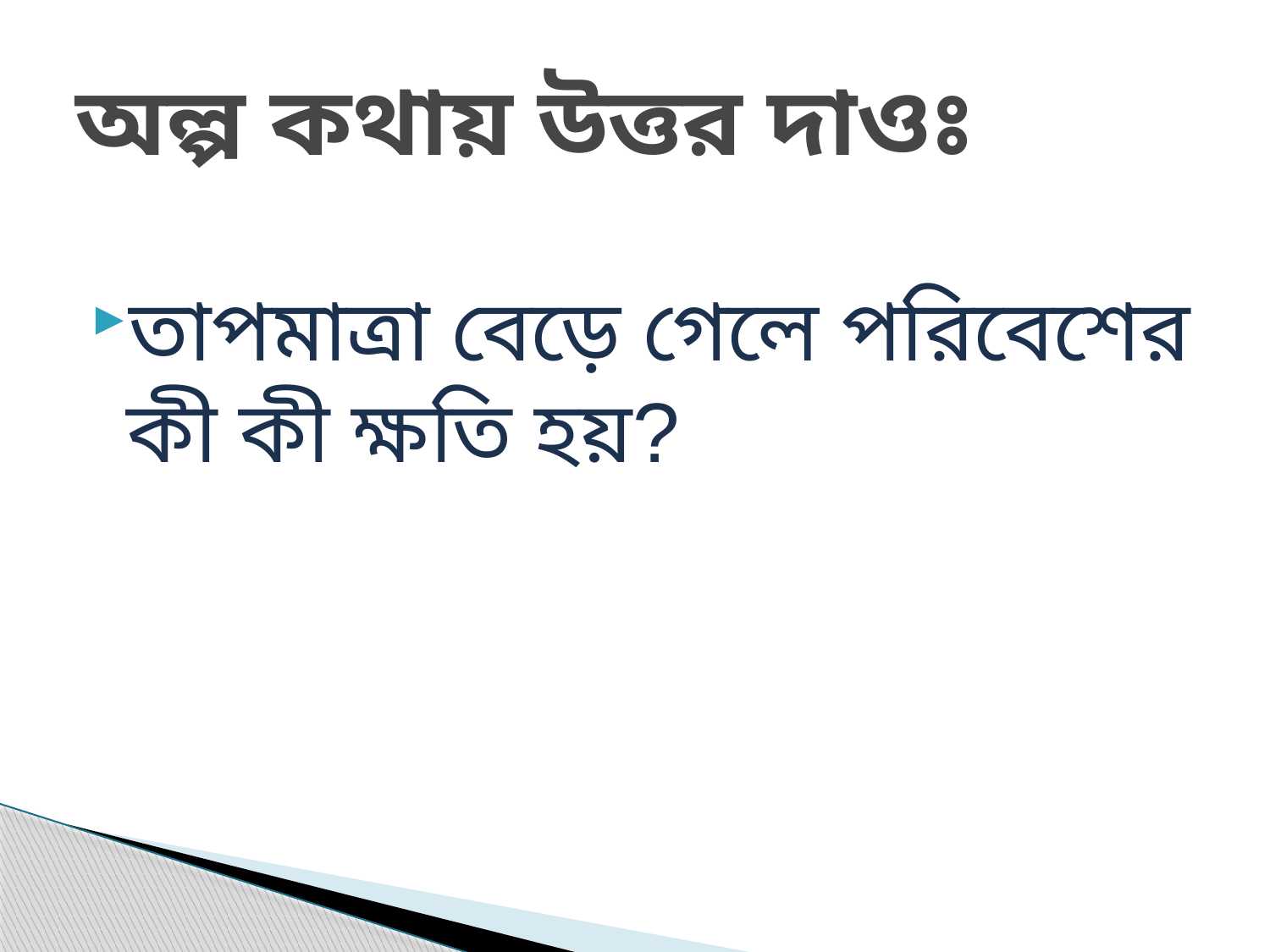

# অল্প কথায় উত্তর দাওঃ

তাপমাত্রা বেড়ে গেলে পরিবেশের কী কী ক্ষতি হয়?